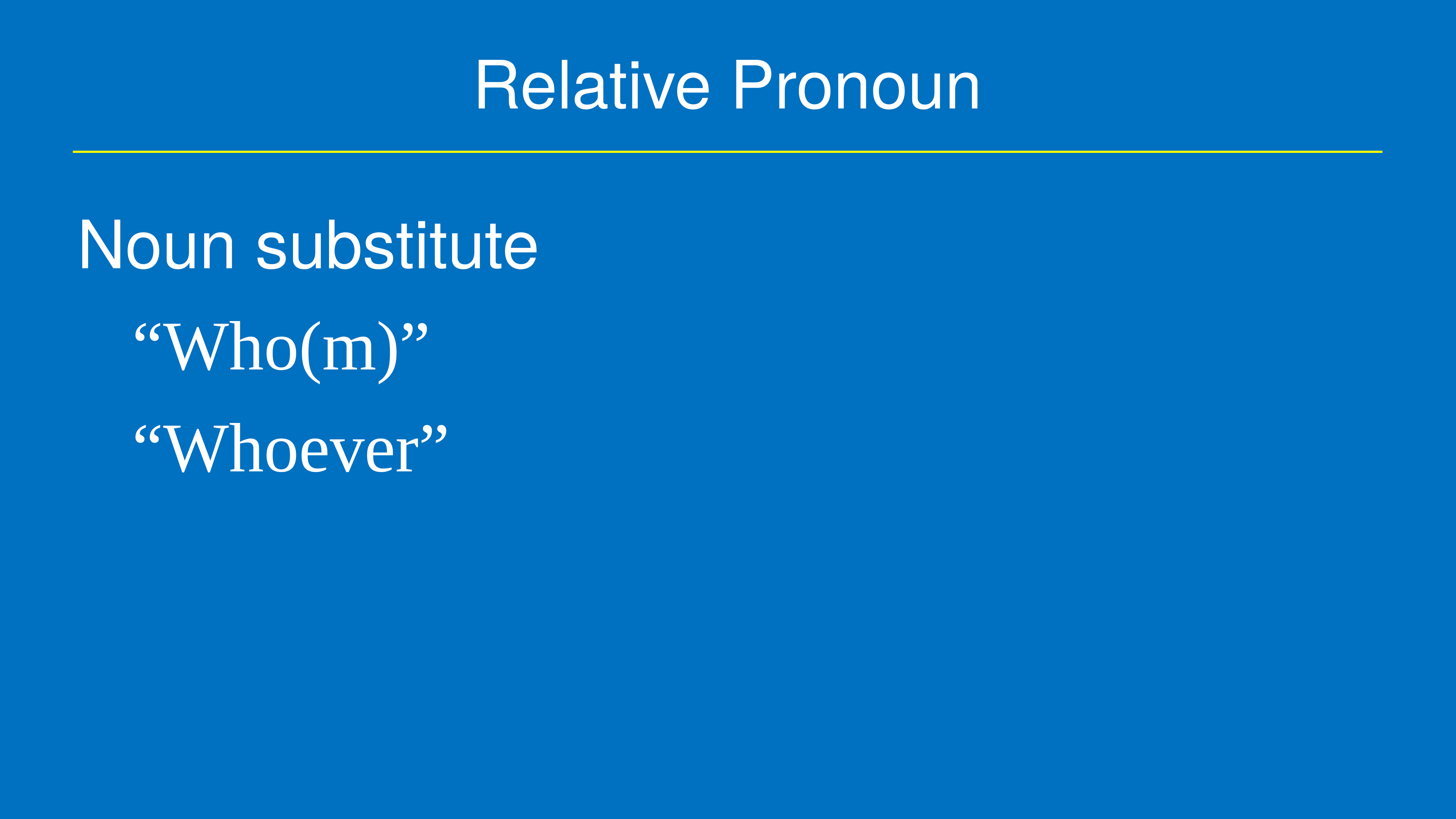

# Relative Pronoun
Noun substitute
“Who(m)”
“Whoever”